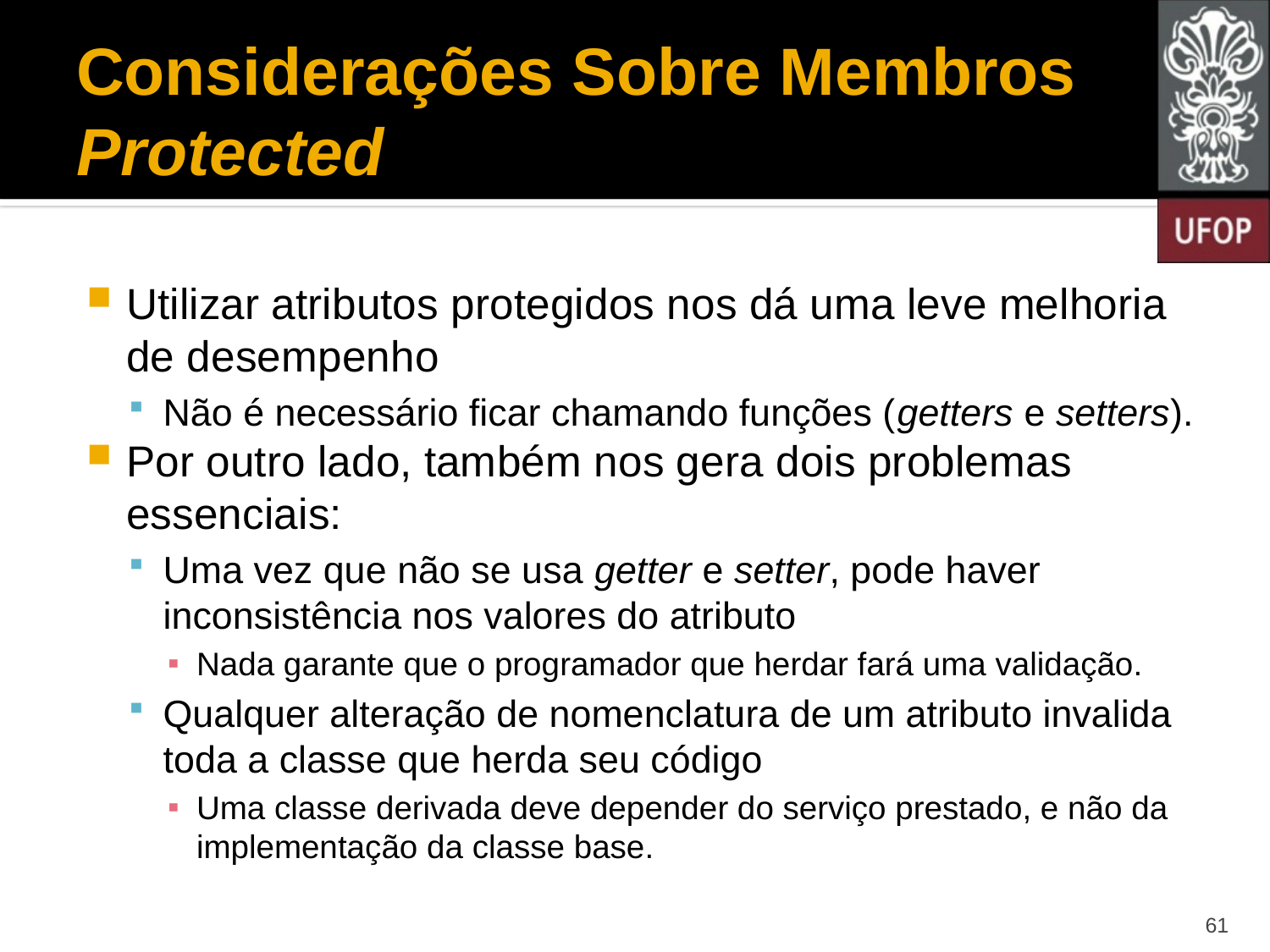

# Considerações Sobre Membros Protected
Utilizar atributos protegidos nos dá uma leve melhoria de desempenho
Não é necessário ficar chamando funções (getters e setters).
Por outro lado, também nos gera dois problemas essenciais:
Uma vez que não se usa getter e setter, pode haver inconsistência nos valores do atributo
Nada garante que o programador que herdar fará uma validação.
Qualquer alteração de nomenclatura de um atributo invalida toda a classe que herda seu código
Uma classe derivada deve depender do serviço prestado, e não da implementação da classe base.
61